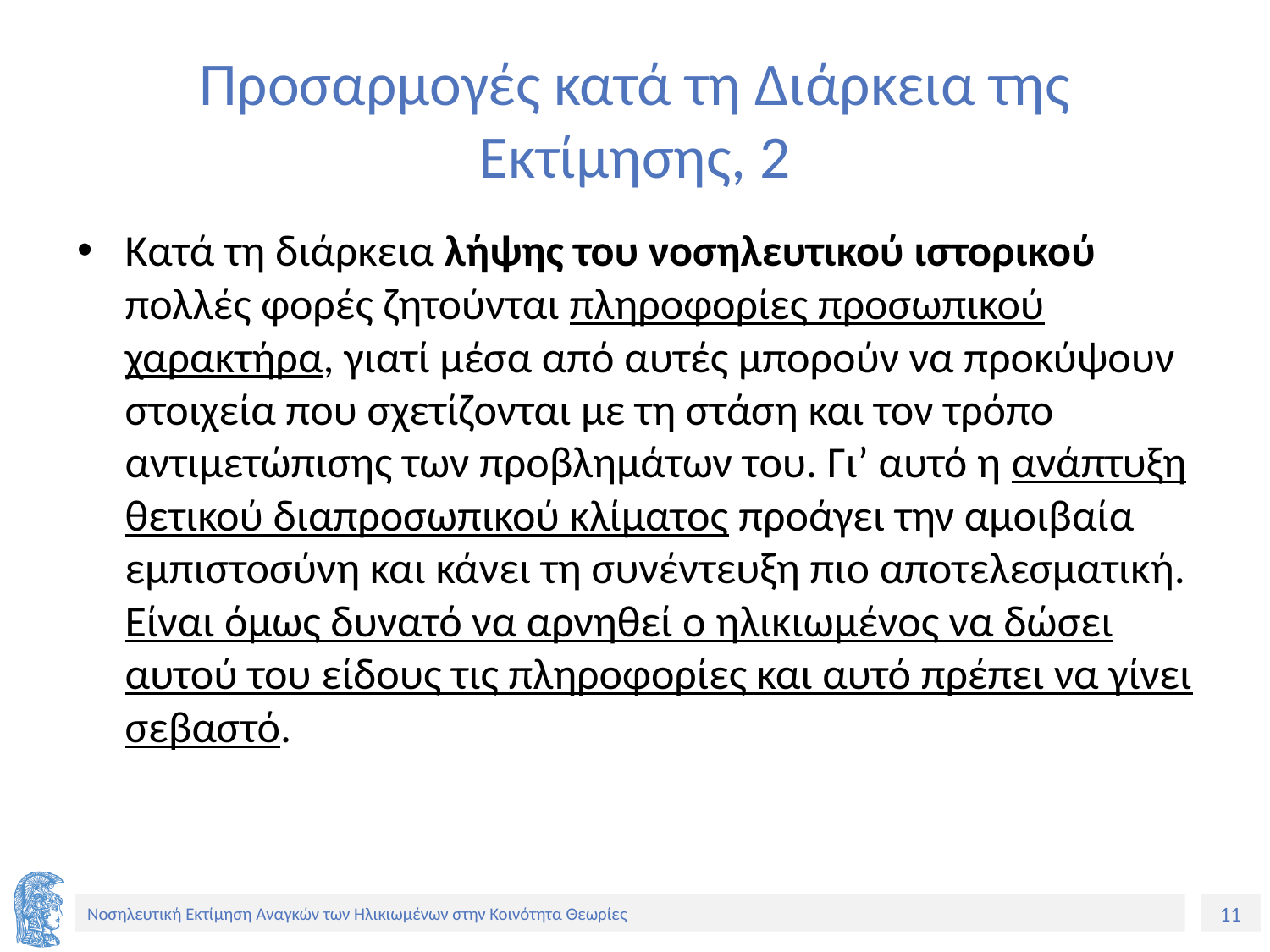

# Προσαρμογές κατά τη Διάρκεια της Εκτίμησης, 2
Κατά τη διάρκεια λήψης του νοσηλευτικού ιστορικού πολλές φορές ζητούνται πληροφορίες προσωπικού χαρακτήρα, γιατί μέσα από αυτές μπορούν να προκύψουν στοιχεία που σχετίζονται με τη στάση και τον τρόπο αντιμετώπισης των προβλημάτων του. Γι’ αυτό η ανάπτυξη θετικού διαπροσωπικού κλίματος προάγει την αμοιβαία εμπιστοσύνη και κάνει τη συνέντευξη πιο αποτελεσματική. Είναι όμως δυνατό να αρνηθεί ο ηλικιωμένος να δώσει αυτού του είδους τις πληροφορίες και αυτό πρέπει να γίνει σεβαστό.